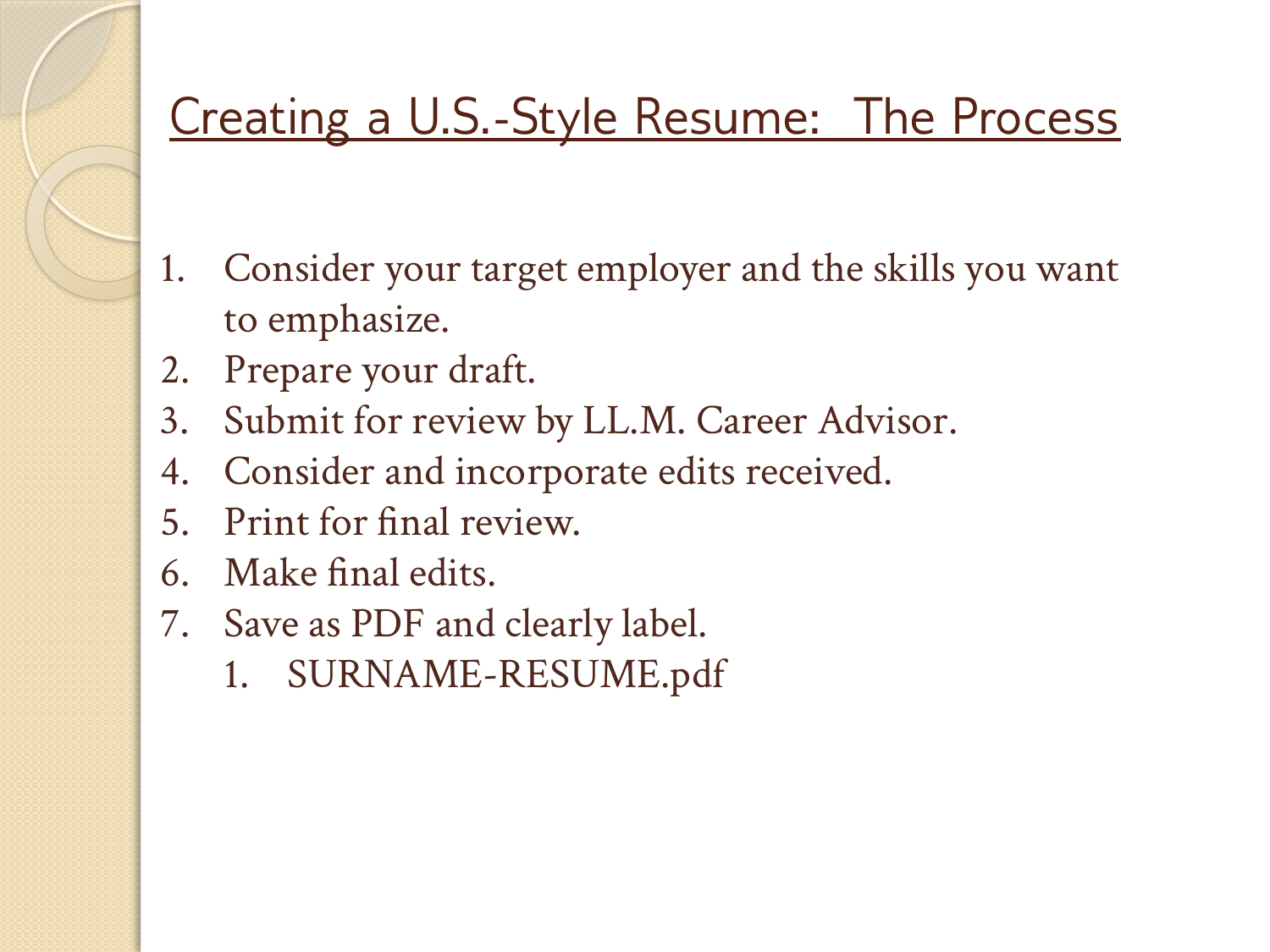

# Creating a U.S.-Style Resume:  The Process
Consider your target employer and the skills you want to emphasize.
Prepare your draft.
Submit for review by LL.M. Career Advisor.
Consider and incorporate edits received.
Print for final review.
Make final edits.
Save as PDF and clearly label.
SURNAME-RESUME.pdf